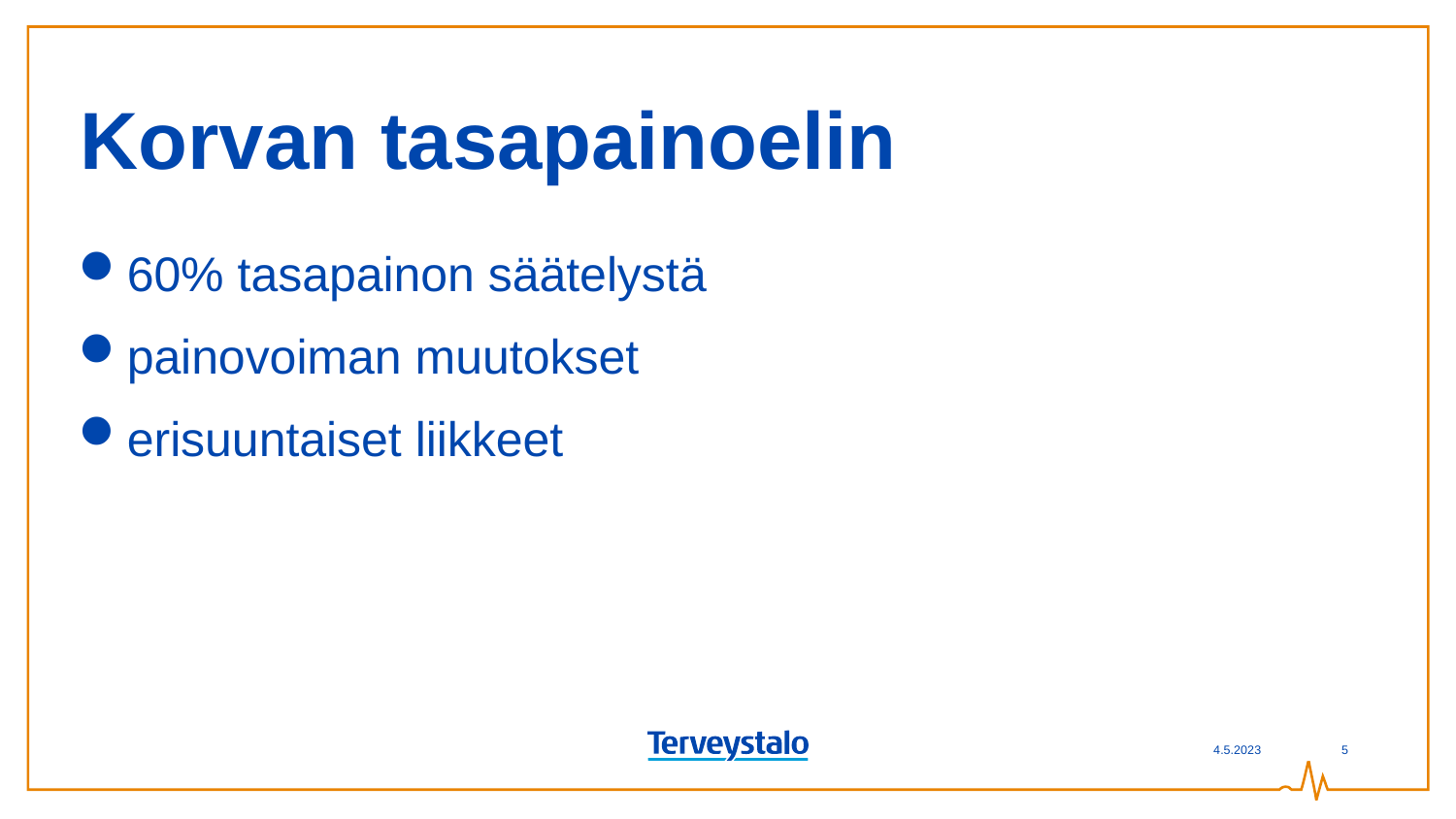

# Korvan tasapainoelin
60% tasapainon säätelystä
painovoiman muutokset
erisuuntaiset liikkeet

4.5.2023
5